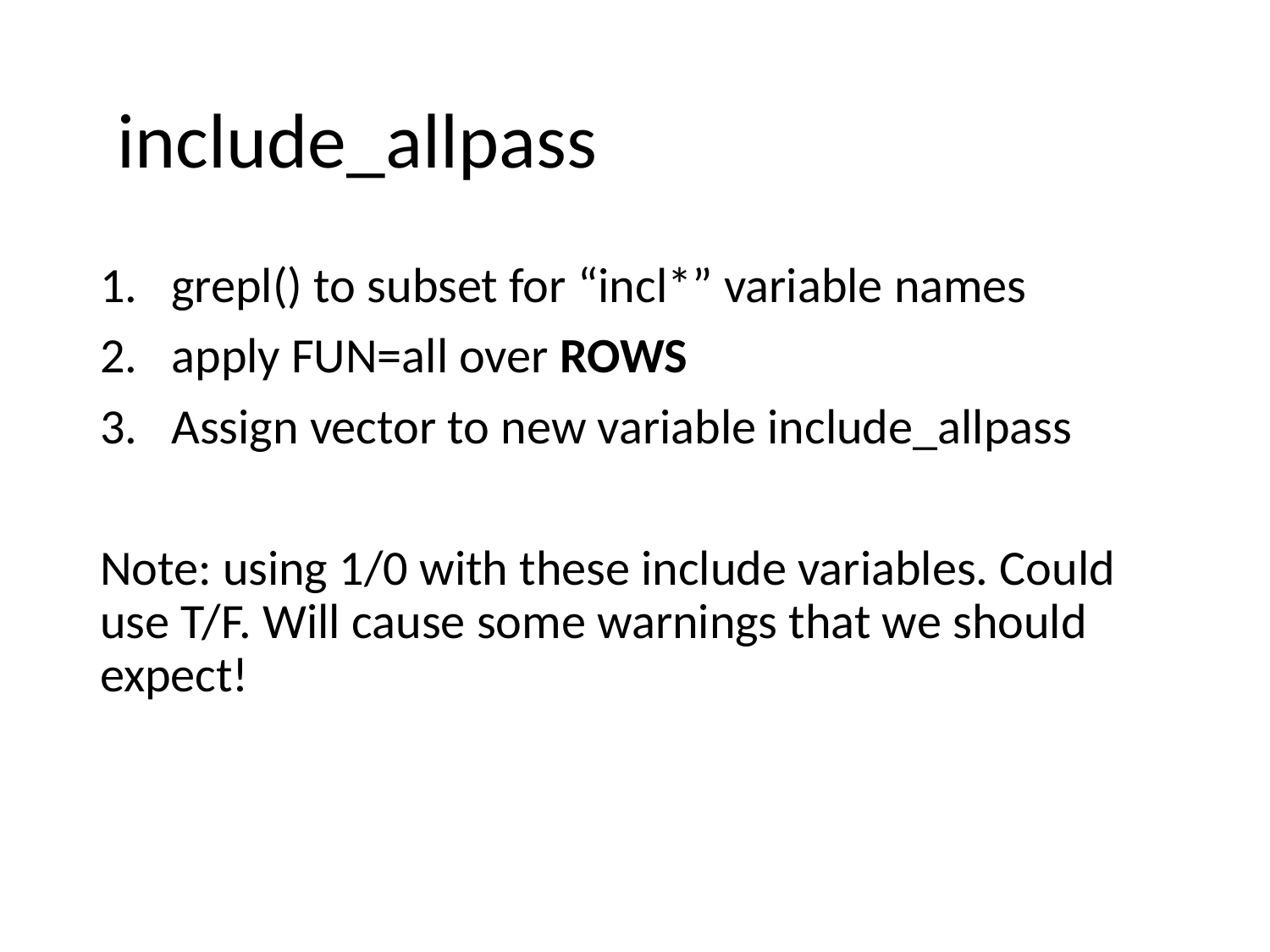

# include_allpass
grepl() to subset for “incl*” variable names
apply FUN=all over ROWS
Assign vector to new variable include_allpass

Note: using 1/0 with these include variables. Could use T/F. Will cause some warnings that we should expect!